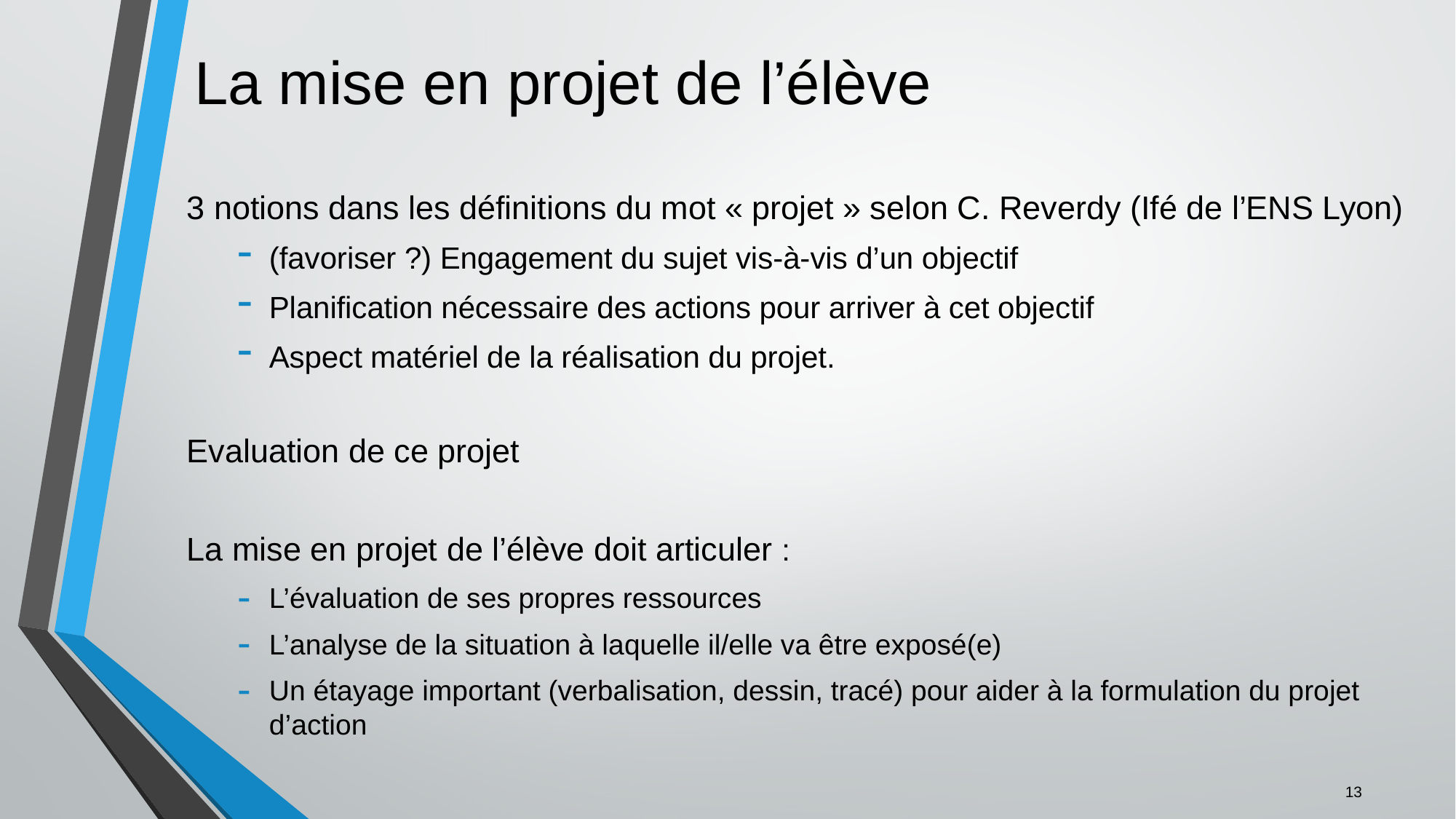

# La mise en projet de l’élève
3 notions dans les définitions du mot « projet » selon C. Reverdy (Ifé de l’ENS Lyon)
(favoriser ?) Engagement du sujet vis-à-vis d’un objectif
Planification nécessaire des actions pour arriver à cet objectif
Aspect matériel de la réalisation du projet.

Evaluation de ce projet

La mise en projet de l’élève doit articuler :
L’évaluation de ses propres ressources
L’analyse de la situation à laquelle il/elle va être exposé(e)
Un étayage important (verbalisation, dessin, tracé) pour aider à la formulation du projet d’action

13